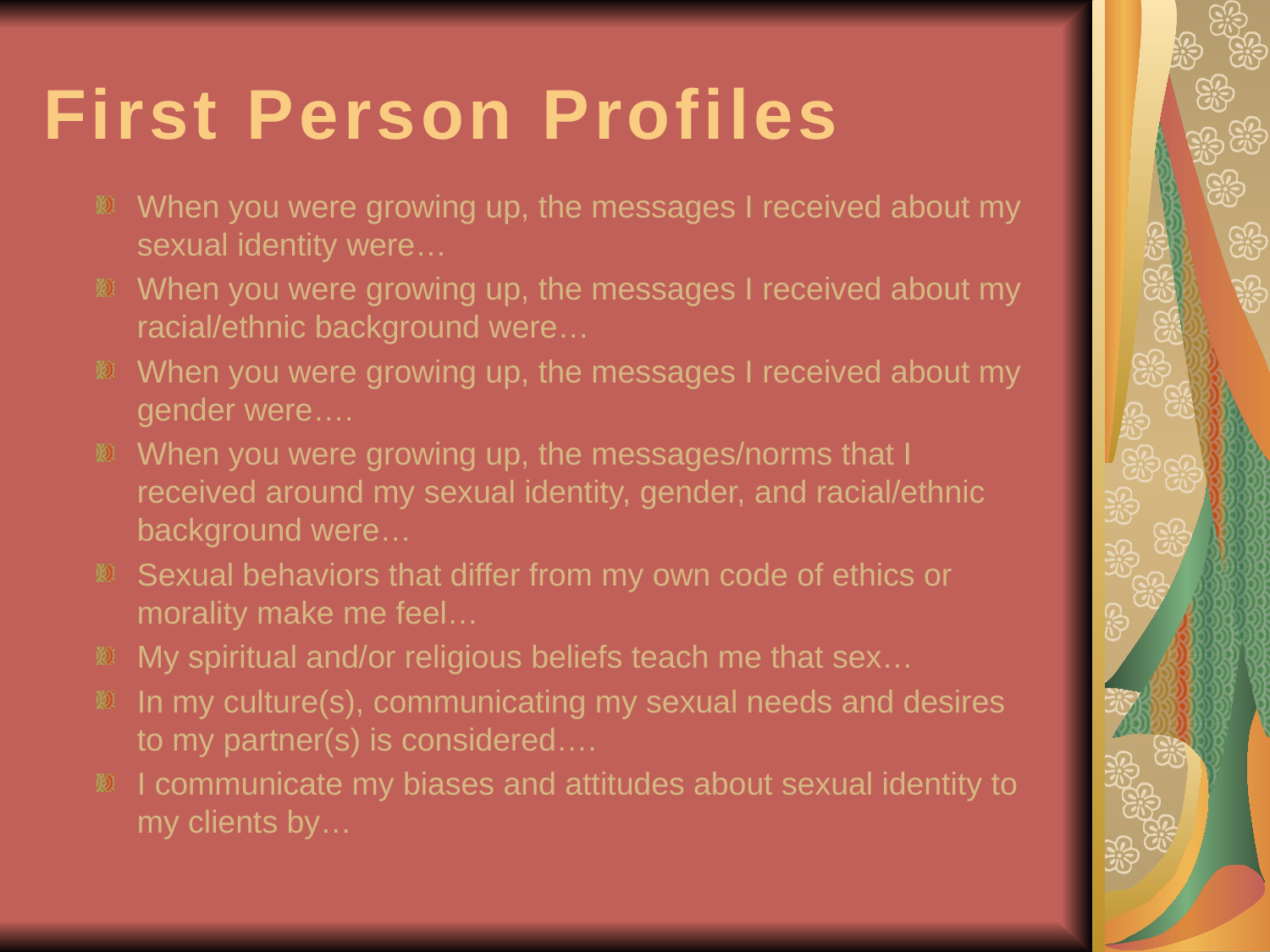

# First Person Profiles
When you were growing up, the messages I received about my sexual identity were…
When you were growing up, the messages I received about my racial/ethnic background were…
When you were growing up, the messages I received about my gender were….
When you were growing up, the messages/norms that I received around my sexual identity, gender, and racial/ethnic background were…
Sexual behaviors that differ from my own code of ethics or morality make me feel…
My spiritual and/or religious beliefs teach me that sex…
In my culture(s), communicating my sexual needs and desires to my partner(s) is considered….
I communicate my biases and attitudes about sexual identity to my clients by…